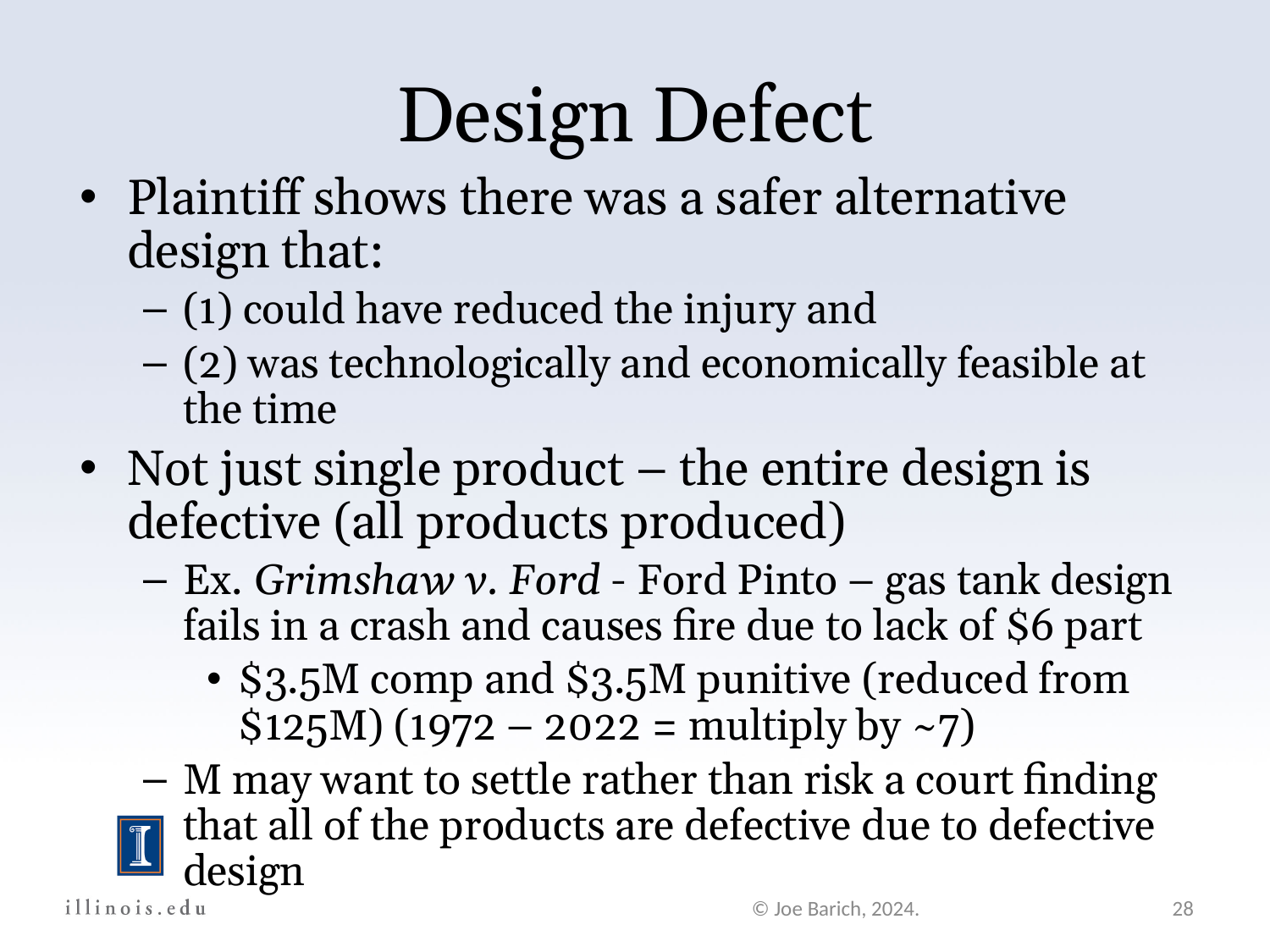

Design Defect
Plaintiff shows there was a safer alternative design that:
(1) could have reduced the injury and
(2) was technologically and economically feasible at the time
Not just single product – the entire design is defective (all products produced)
Ex. Grimshaw v. Ford - Ford Pinto – gas tank design fails in a crash and causes fire due to lack of $6 part
$3.5M comp and $3.5M punitive (reduced from $125M) (1972 – 2022 = multiply by ~7)
M may want to settle rather than risk a court finding that all of the products are defective due to defective design
© Joe Barich, 2024.
28